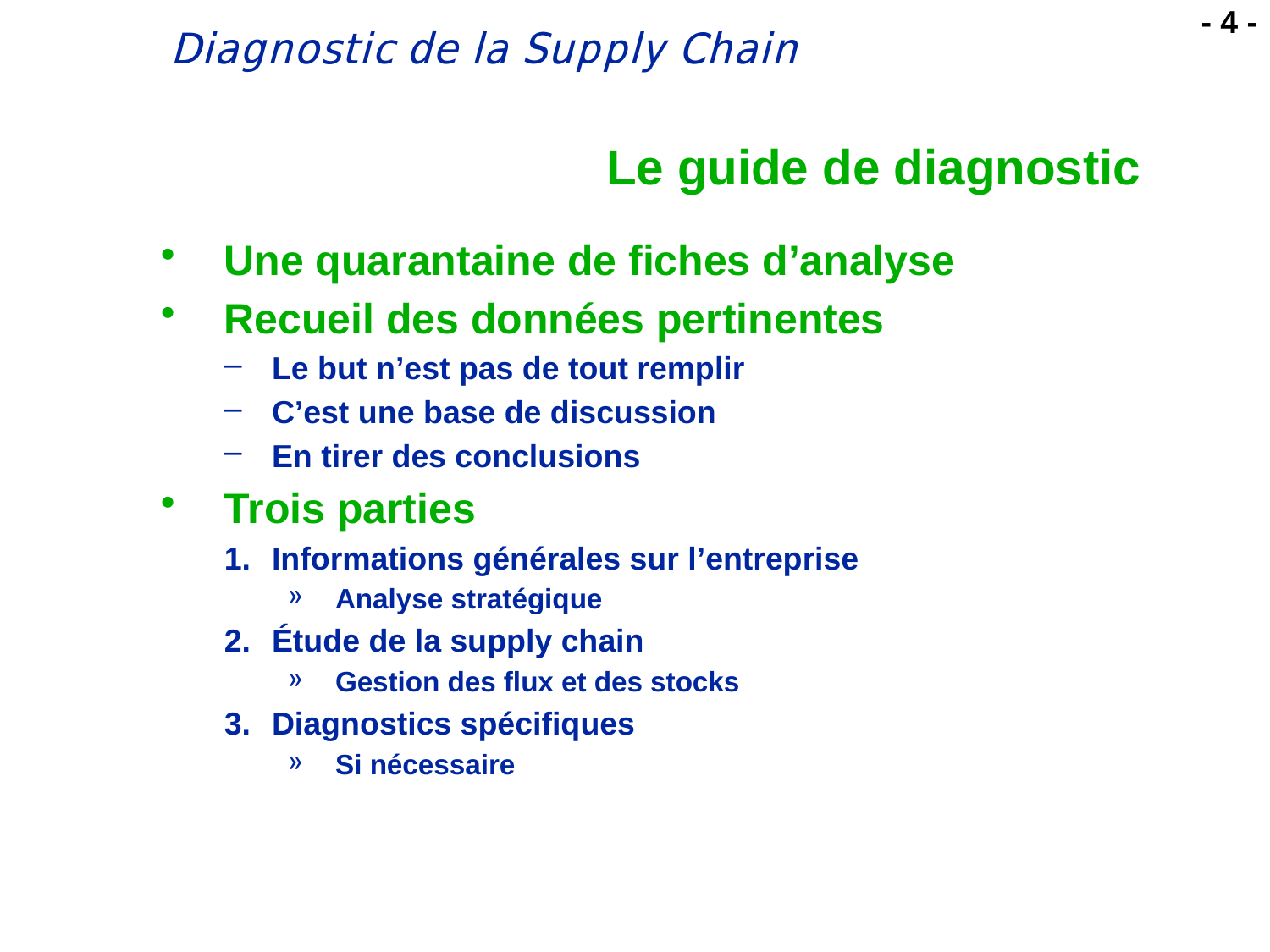

# Le guide de diagnostic
Une quarantaine de fiches d’analyse
Recueil des données pertinentes
Le but n’est pas de tout remplir
C’est une base de discussion
En tirer des conclusions
Trois parties
Informations générales sur l’entreprise
Analyse stratégique
Étude de la supply chain
Gestion des flux et des stocks
Diagnostics spécifiques
Si nécessaire
© Groupe HEC - Département Management Industriel et Logistique
26/06/2021